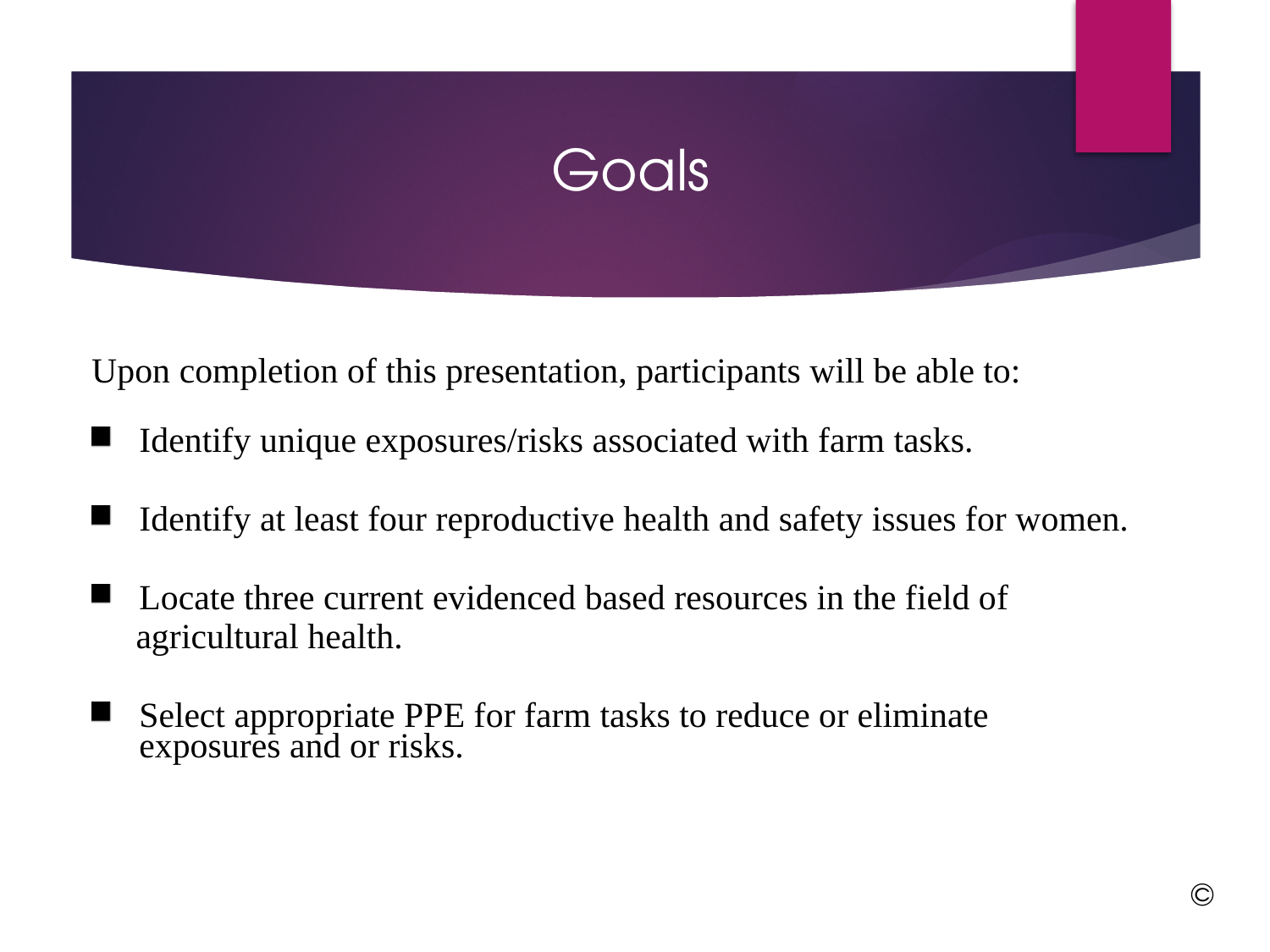

# Goals
Upon completion of this presentation, participants will be able to:

Identify unique exposures/risks associated with farm tasks.

Identify at least four reproductive health and safety issues for women.

Locate three current evidenced based resources in the field of
     agricultural health.

Select appropriate PPE for farm tasks to reduce or eliminate exposures and or risks.
©